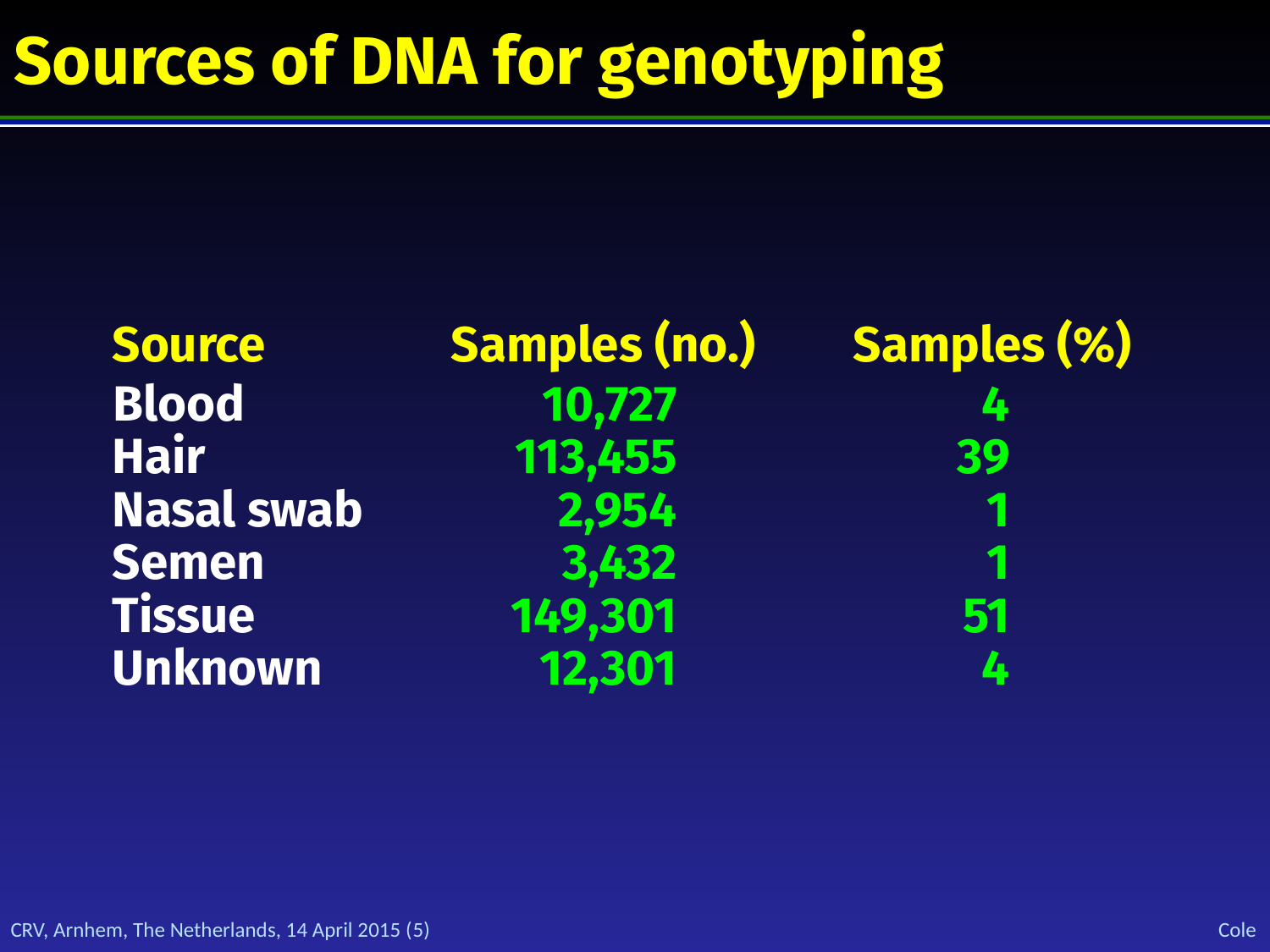

# Sources of DNA for genotyping
| Source | Samples (no.) | Samples (%) |
| --- | --- | --- |
| Blood | 10,727 | 4 |
| Hair | 113,455 | 39 |
| Nasal swab | 2,954 | 1 |
| Semen | 3,432 | 1 |
| Tissue | 149,301 | 51 |
| Unknown | 12,301 | 4 |